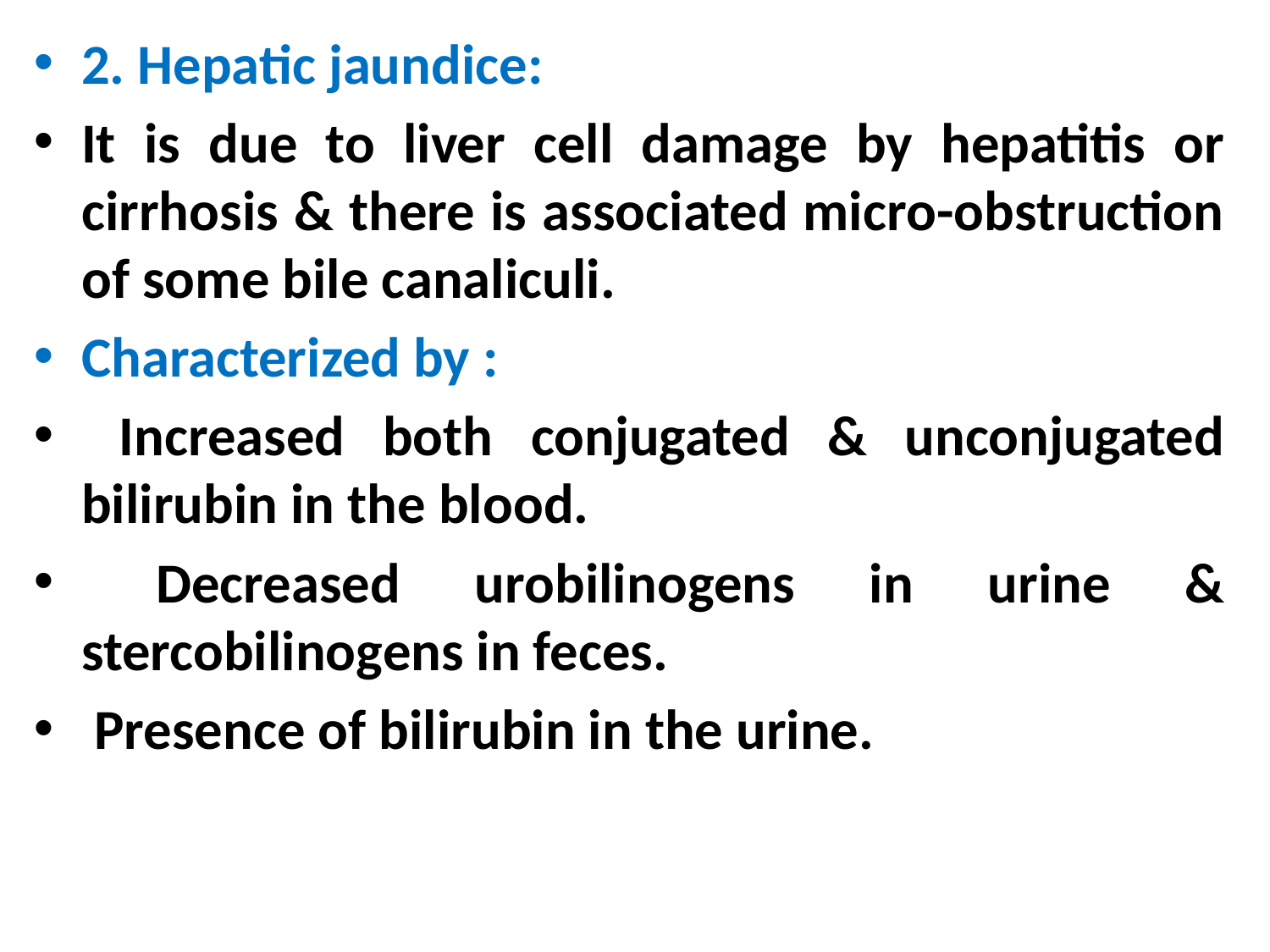

2. Hepatic jaundice:
It is due to liver cell damage by hepatitis or cirrhosis & there is associated micro-obstruction of some bile canaliculi.
Characterized by :
 Increased both conjugated & unconjugated bilirubin in the blood.
 Decreased urobilinogens in urine & stercobilinogens in feces.
 Presence of bilirubin in the urine.
#